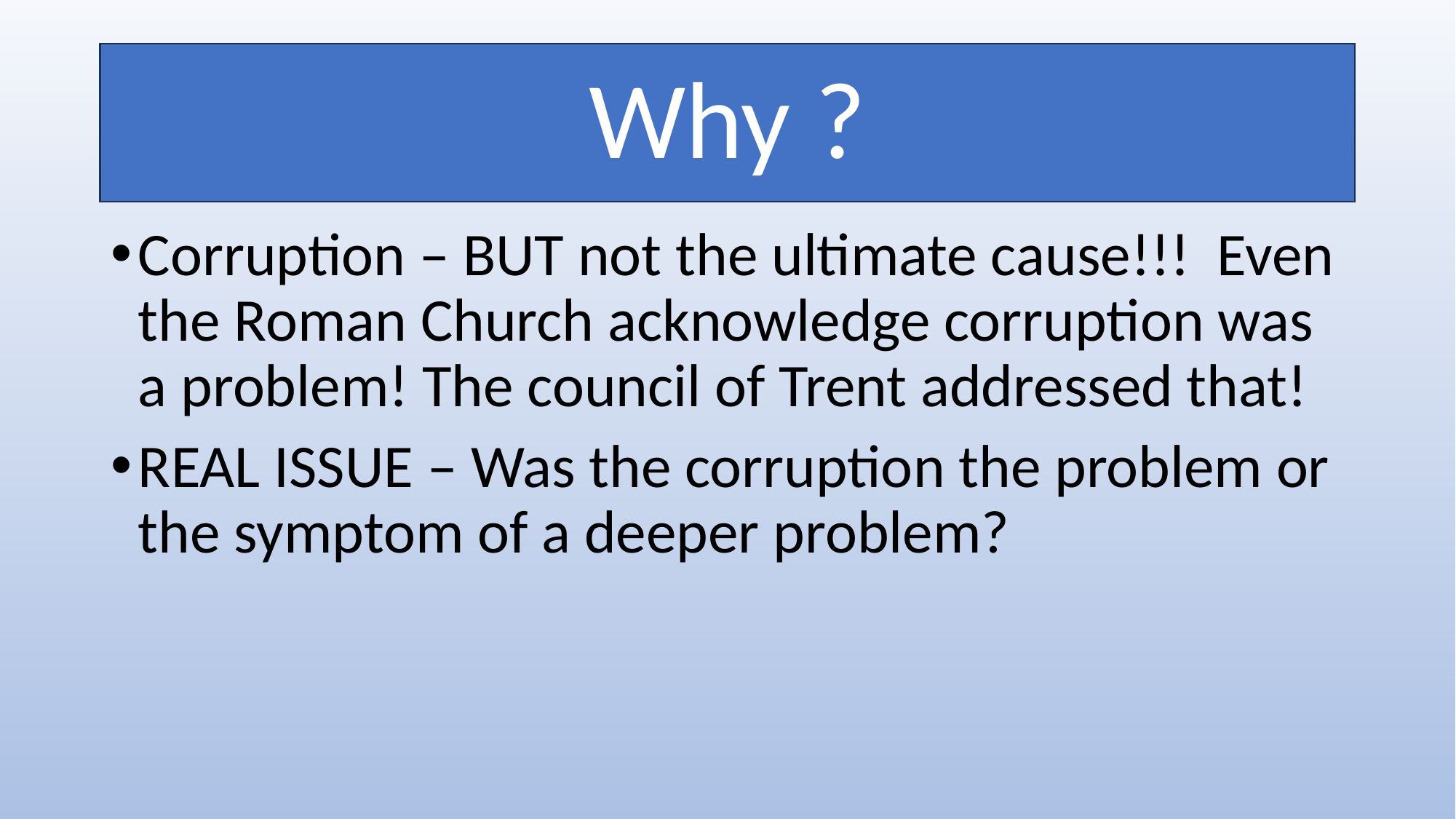

# Why ?
Corruption – BUT not the ultimate cause!!!  Even the Roman Church acknowledge corruption was a problem! The council of Trent addressed that!
REAL ISSUE – Was the corruption the problem or the symptom of a deeper problem?